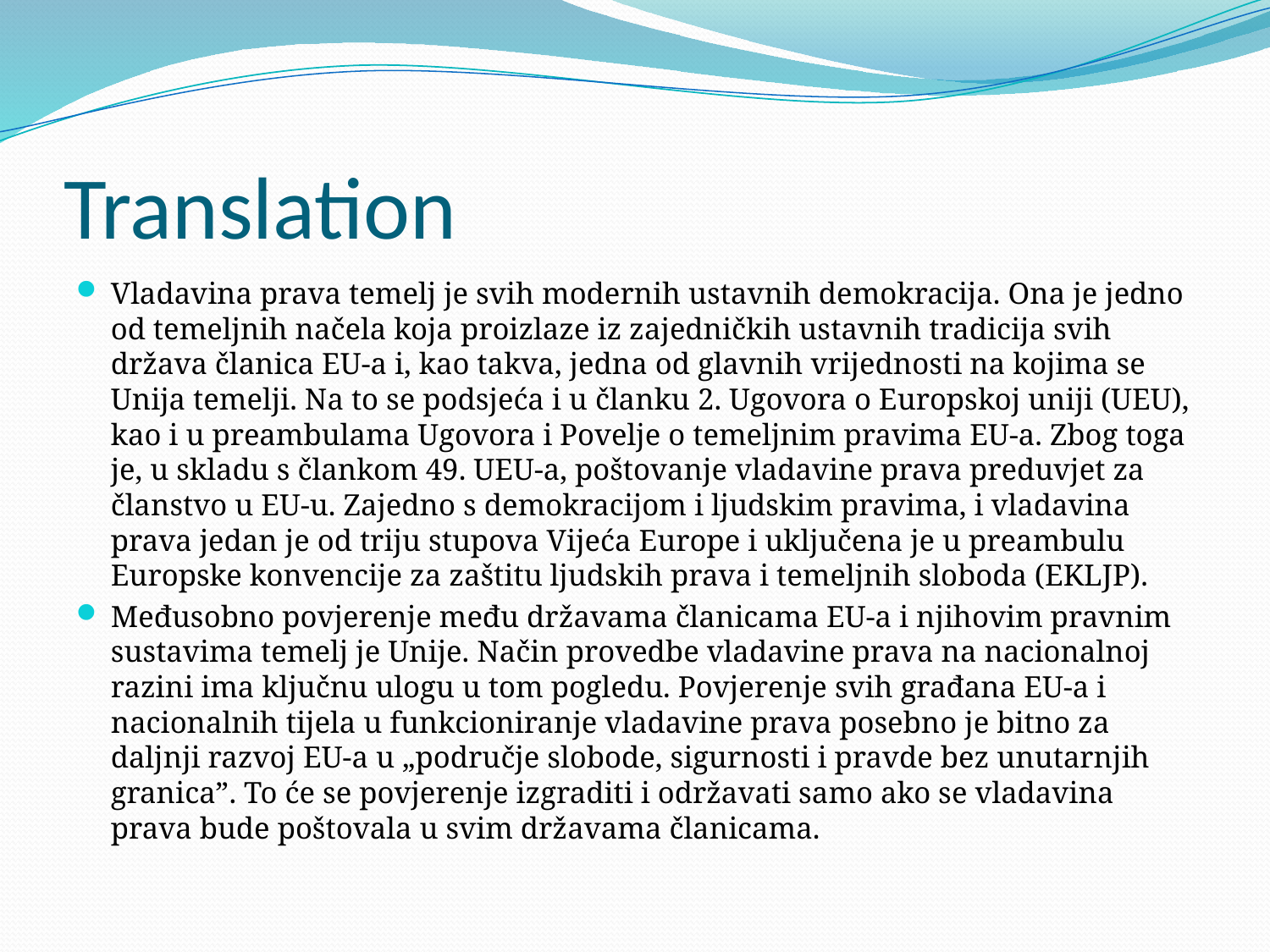

# Translation
Vladavina prava temelj je svih modernih ustavnih demokracija. Ona je jedno od temeljnih načela koja proizlaze iz zajedničkih ustavnih tradicija svih država članica EU-a i, kao takva, jedna od glavnih vrijednosti na kojima se Unija temelji. Na to se podsjeća i u članku 2. Ugovora o Europskoj uniji (UEU), kao i u preambulama Ugovora i Povelje o temeljnim pravima EU-a. Zbog toga je, u skladu s člankom 49. UEU-a, poštovanje vladavine prava preduvjet za članstvo u EU-u. Zajedno s demokracijom i ljudskim pravima, i vladavina prava jedan je od triju stupova Vijeća Europe i uključena je u preambulu Europske konvencije za zaštitu ljudskih prava i temeljnih sloboda (EKLJP).
Međusobno povjerenje među državama članicama EU-a i njihovim pravnim sustavima temelj je Unije. Način provedbe vladavine prava na nacionalnoj razini ima ključnu ulogu u tom pogledu. Povjerenje svih građana EU-a i nacionalnih tijela u funkcioniranje vladavine prava posebno je bitno za daljnji razvoj EU-a u „područje slobode, sigurnosti i pravde bez unutarnjih granica”. To će se povjerenje izgraditi i održavati samo ako se vladavina prava bude poštovala u svim državama članicama.